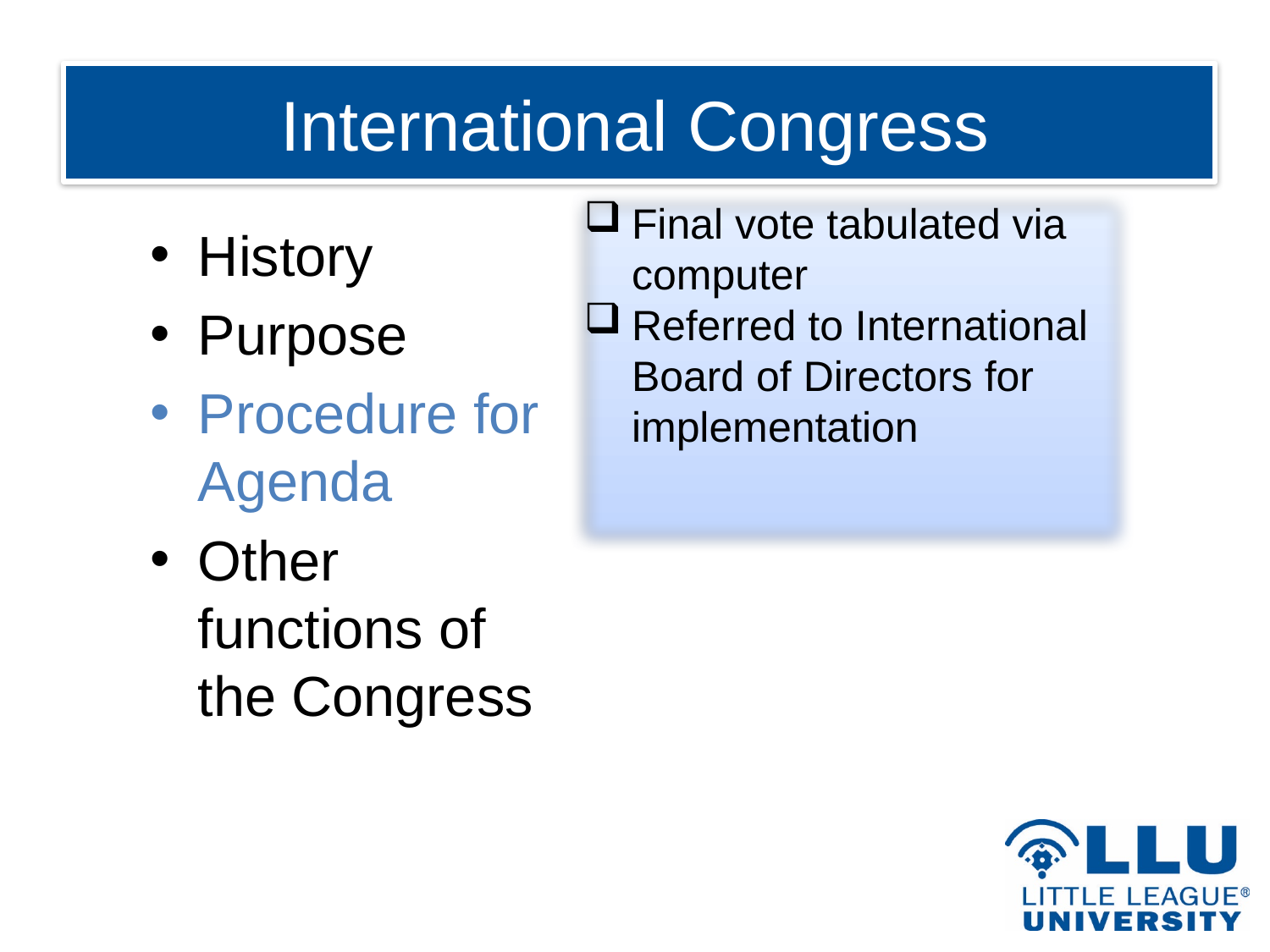

# International Congress
Final vote tabulated via computer
Referred to International Board of Directors for implementation
History
Purpose
Procedure for Agenda
Other functions of the Congress